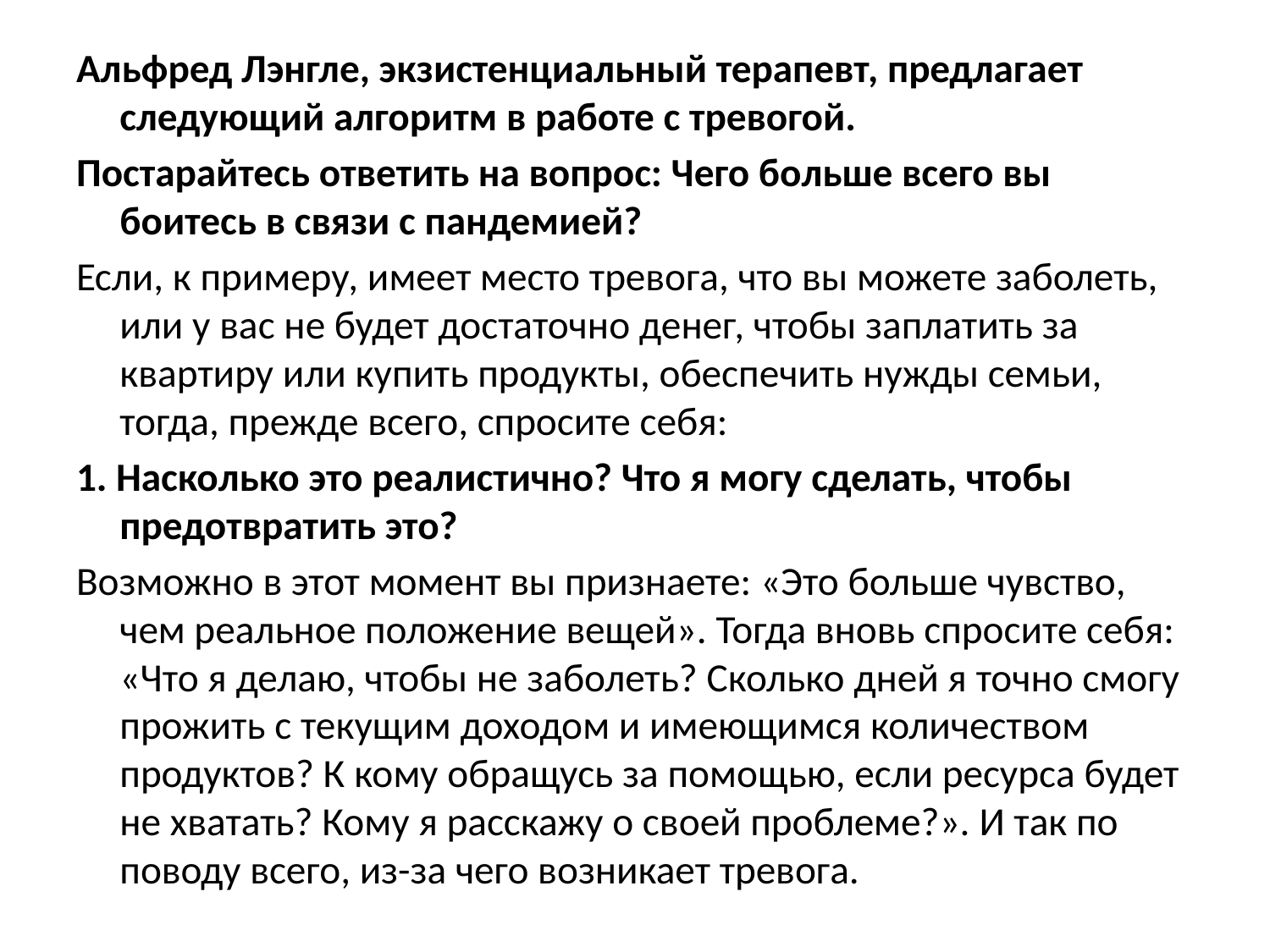

Альфред Лэнгле, экзистенциальный терапевт, предлагает следующий алгоритм в работе с тревогой.
Постарайтесь ответить на вопрос: Чего больше всего вы боитесь в связи с пандемией?
Если, к примеру, имеет место тревога, что вы можете заболеть, или у вас не будет достаточно денег, чтобы заплатить за квартиру или купить продукты, обеспечить нужды семьи, тогда, прежде всего, спросите себя:
1. Насколько это реалистично? Что я могу сделать, чтобы предотвратить это?
Возможно в этот момент вы признаете: «Это больше чувство, чем реальное положение вещей». Тогда вновь спросите себя: «Что я делаю, чтобы не заболеть? Сколько дней я точно смогу прожить с текущим доходом и имеющимся количеством продуктов? К кому обращусь за помощью, если ресурса будет не хватать? Кому я расскажу о своей проблеме?». И так по поводу всего, из-за чего возникает тревога.